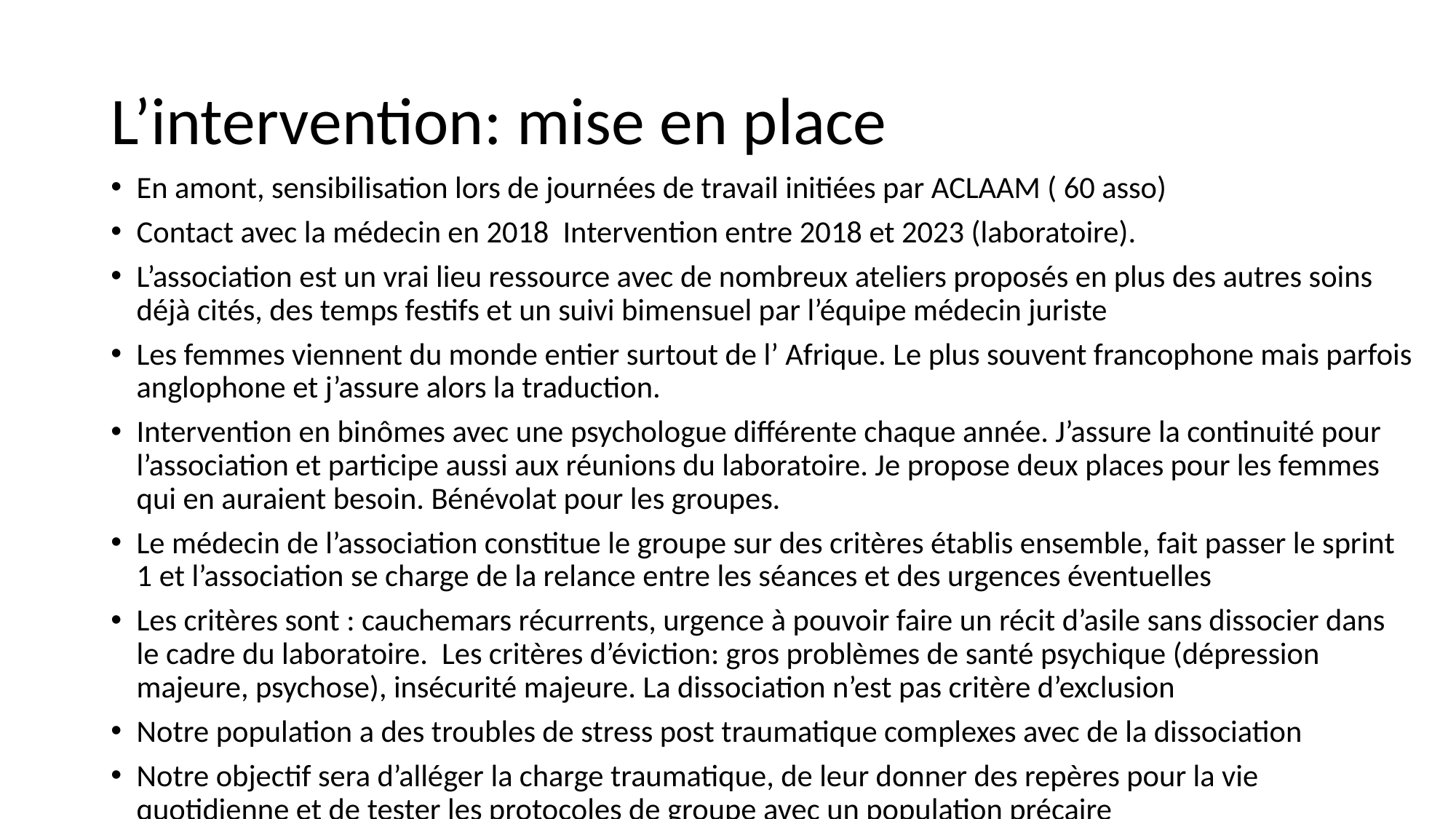

# L’intervention: mise en place
En amont, sensibilisation lors de journées de travail initiées par ACLAAM ( 60 asso)
Contact avec la médecin en 2018  Intervention entre 2018 et 2023 (laboratoire).
L’association est un vrai lieu ressource avec de nombreux ateliers proposés en plus des autres soins déjà cités, des temps festifs et un suivi bimensuel par l’équipe médecin juriste
Les femmes viennent du monde entier surtout de l’ Afrique. Le plus souvent francophone mais parfois anglophone et j’assure alors la traduction.
Intervention en binômes avec une psychologue différente chaque année. J’assure la continuité pour l’association et participe aussi aux réunions du laboratoire. Je propose deux places pour les femmes qui en auraient besoin. Bénévolat pour les groupes.
Le médecin de l’association constitue le groupe sur des critères établis ensemble, fait passer le sprint 1 et l’association se charge de la relance entre les séances et des urgences éventuelles
Les critères sont : cauchemars récurrents, urgence à pouvoir faire un récit d’asile sans dissocier dans le cadre du laboratoire.  Les critères d’éviction: gros problèmes de santé psychique (dépression majeure, psychose), insécurité majeure. La dissociation n’est pas critère d’exclusion
Notre population a des troubles de stress post traumatique complexes avec de la dissociation
Notre objectif sera d’alléger la charge traumatique, de leur donner des repères pour la vie quotidienne et de tester les protocoles de groupe avec un population précaire